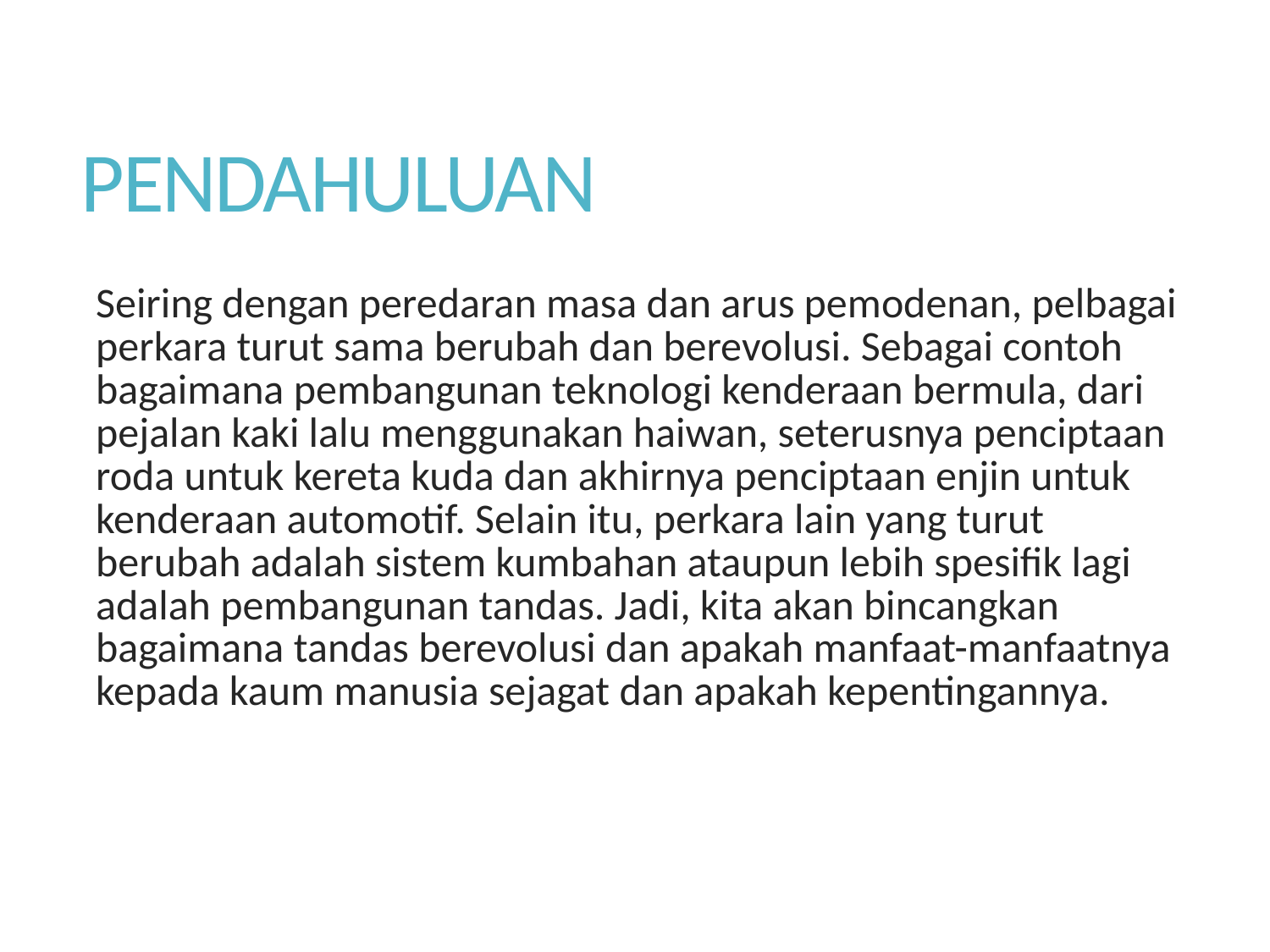

# PENDAHULUAN
Seiring dengan peredaran masa dan arus pemodenan, pelbagai perkara turut sama berubah dan berevolusi. Sebagai contoh bagaimana pembangunan teknologi kenderaan bermula, dari pejalan kaki lalu menggunakan haiwan, seterusnya penciptaan roda untuk kereta kuda dan akhirnya penciptaan enjin untuk kenderaan automotif. Selain itu, perkara lain yang turut berubah adalah sistem kumbahan ataupun lebih spesifik lagi adalah pembangunan tandas. Jadi, kita akan bincangkan bagaimana tandas berevolusi dan apakah manfaat-manfaatnya kepada kaum manusia sejagat dan apakah kepentingannya.